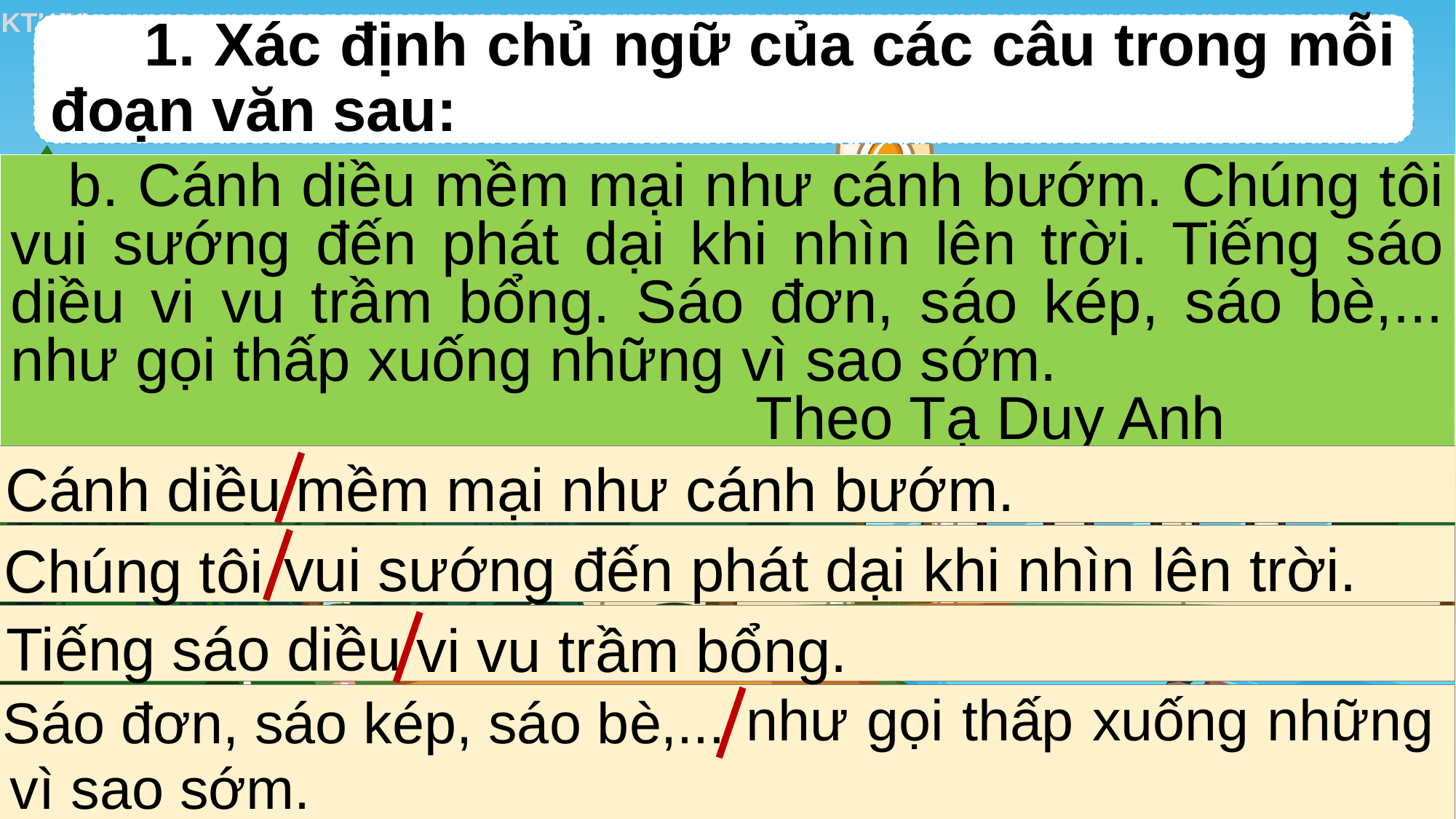

1. Xác định chủ ngữ của các câu trong mỗi đoạn văn sau:
   b. Cánh diều mềm mại như cánh bướm. Chúng tôi vui sướng đến phát dại khi nhìn lên trời. Tiếng sáo diều vi vu trầm bổng. Sáo đơn, sáo kép, sáo bè,... như gọi thấp xuống những vì sao sớm.
               Theo Tạ Duy Anh

Cánh diều
mềm mại như cánh bướm.

vui sướng đến phát dại khi nhìn lên trời.

Chúng tôi
Tiếng sáo diều

vi vu trầm bổng.
Sáo đơn, sáo kép, sáo bè,...

 như gọi thấp xuống những
 vì sao sớm.